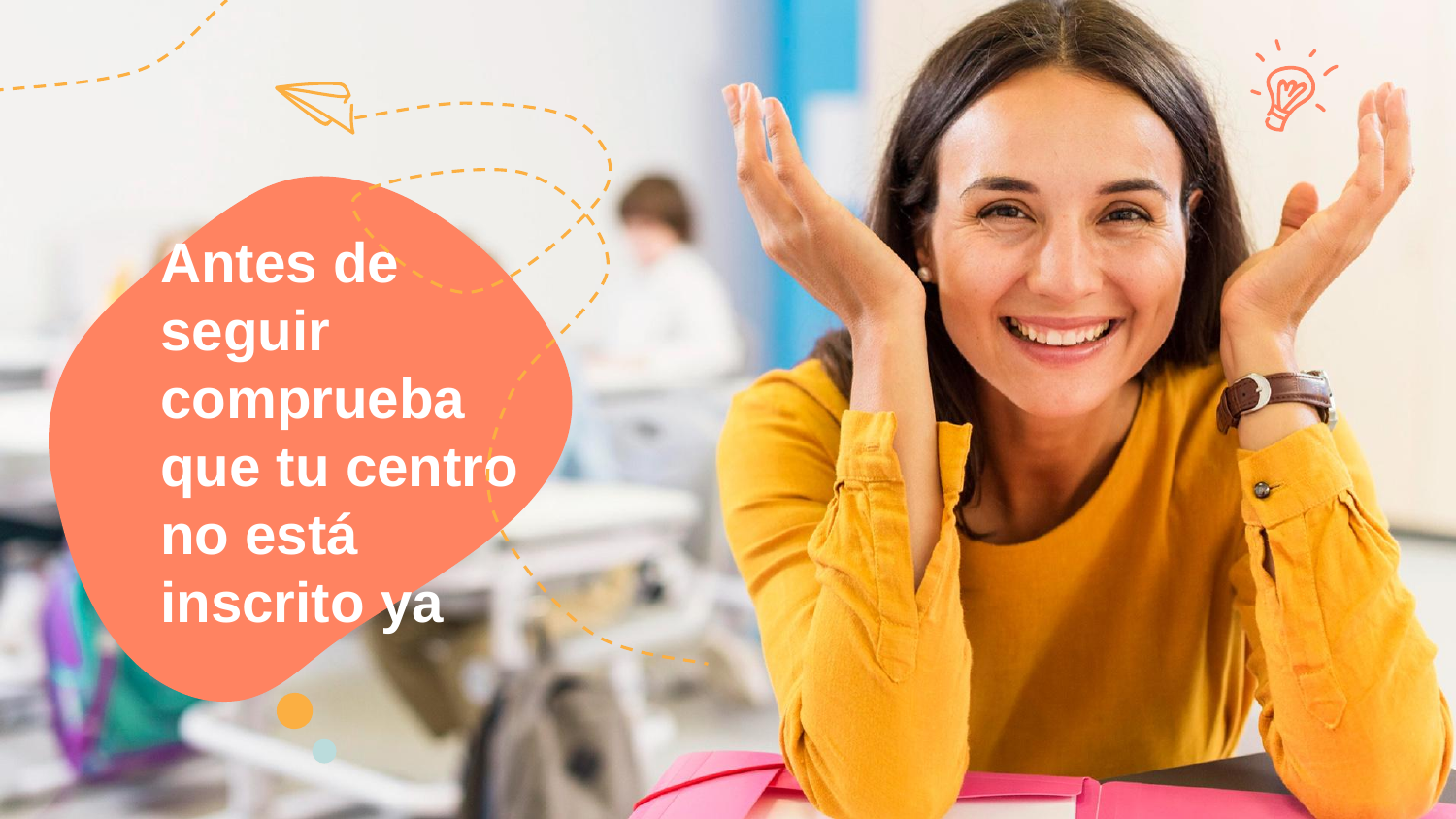

# Antes de seguir comprueba que tu centro no está inscrito ya